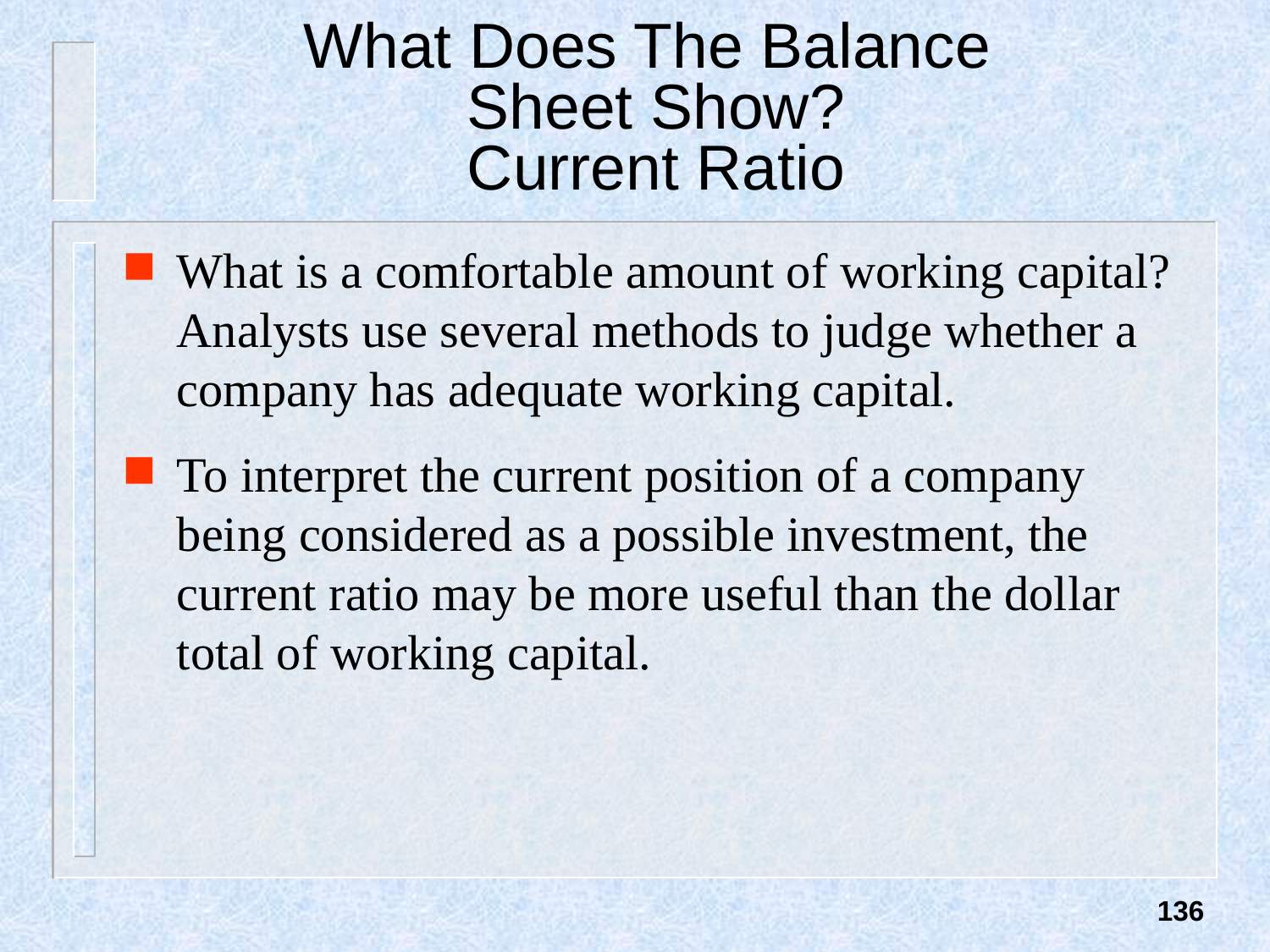

# What Does The Balance Sheet Show? Current Ratio
What is a comfortable amount of working capital?  Analysts use several methods to judge whether a company has adequate working capital.

To interpret the current position of a company being considered as a possible investment, the current ratio may be more useful than the dollar total of working capital.
136